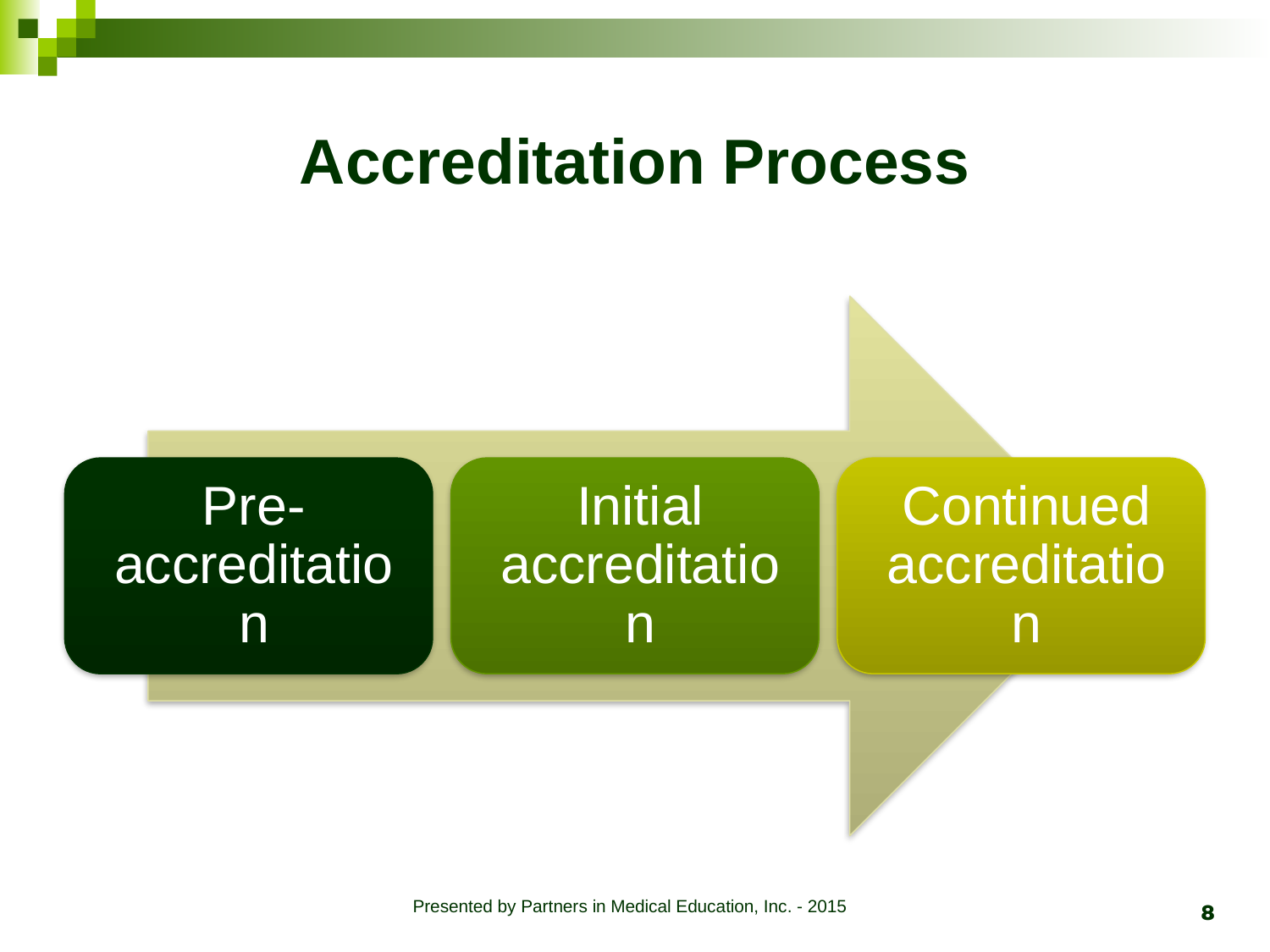

# Accreditation Process
Pre-accreditation
Initial accreditation
Continued accreditation
8
Presented by Partners in Medical Education, Inc. - 2015